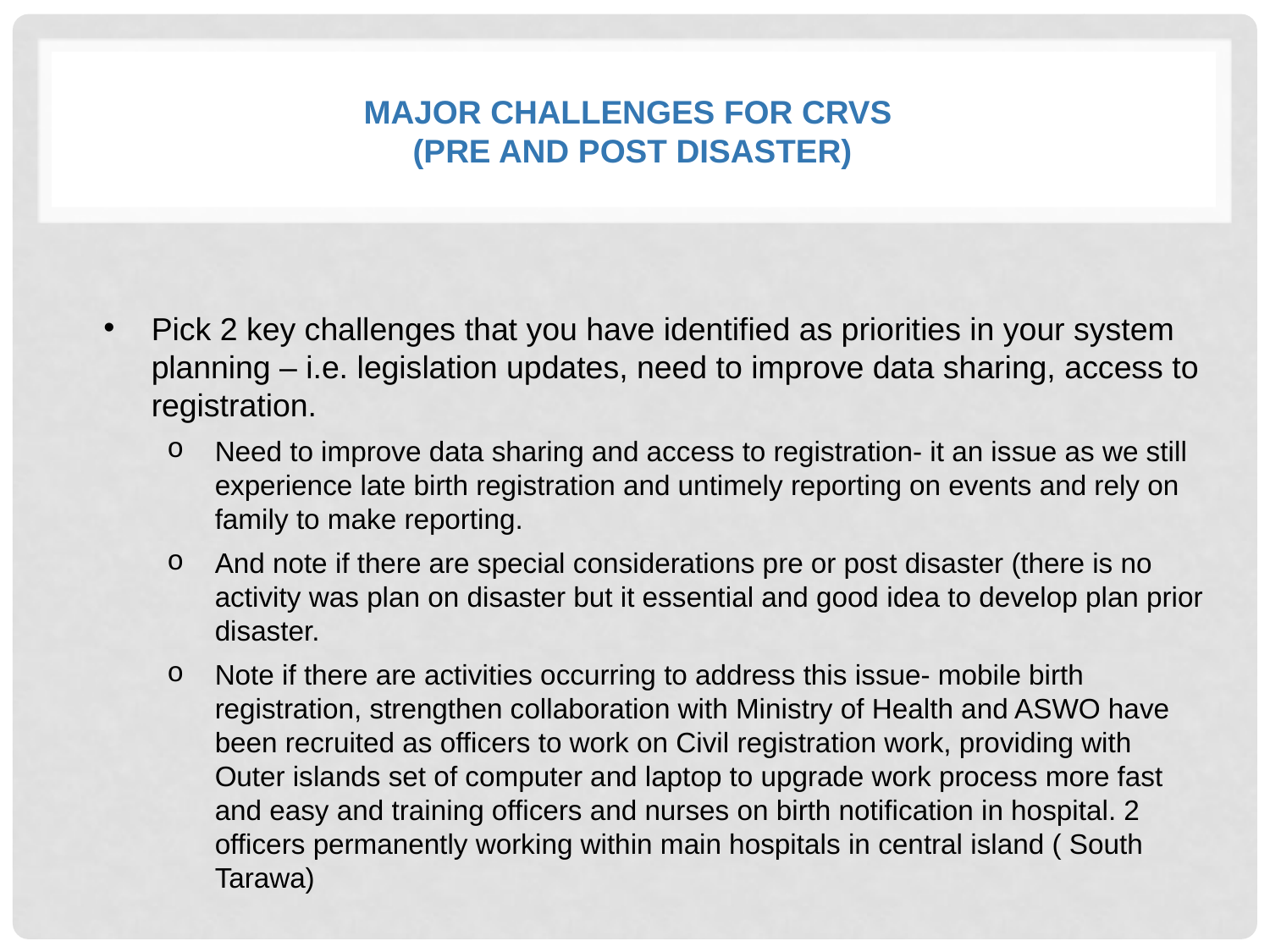

# Major challenges FOR CRVS (pre and post Disaster)

Pick 2 key challenges that you have identified as priorities in your system planning – i.e. legislation updates, need to improve data sharing, access to registration.
Need to improve data sharing and access to registration- it an issue as we still experience late birth registration and untimely reporting on events and rely on family to make reporting.
And note if there are special considerations pre or post disaster (there is no activity was plan on disaster but it essential and good idea to develop plan prior disaster.
Note if there are activities occurring to address this issue- mobile birth registration, strengthen collaboration with Ministry of Health and ASWO have been recruited as officers to work on Civil registration work, providing with Outer islands set of computer and laptop to upgrade work process more fast and easy and training officers and nurses on birth notification in hospital. 2 officers permanently working within main hospitals in central island ( South Tarawa)